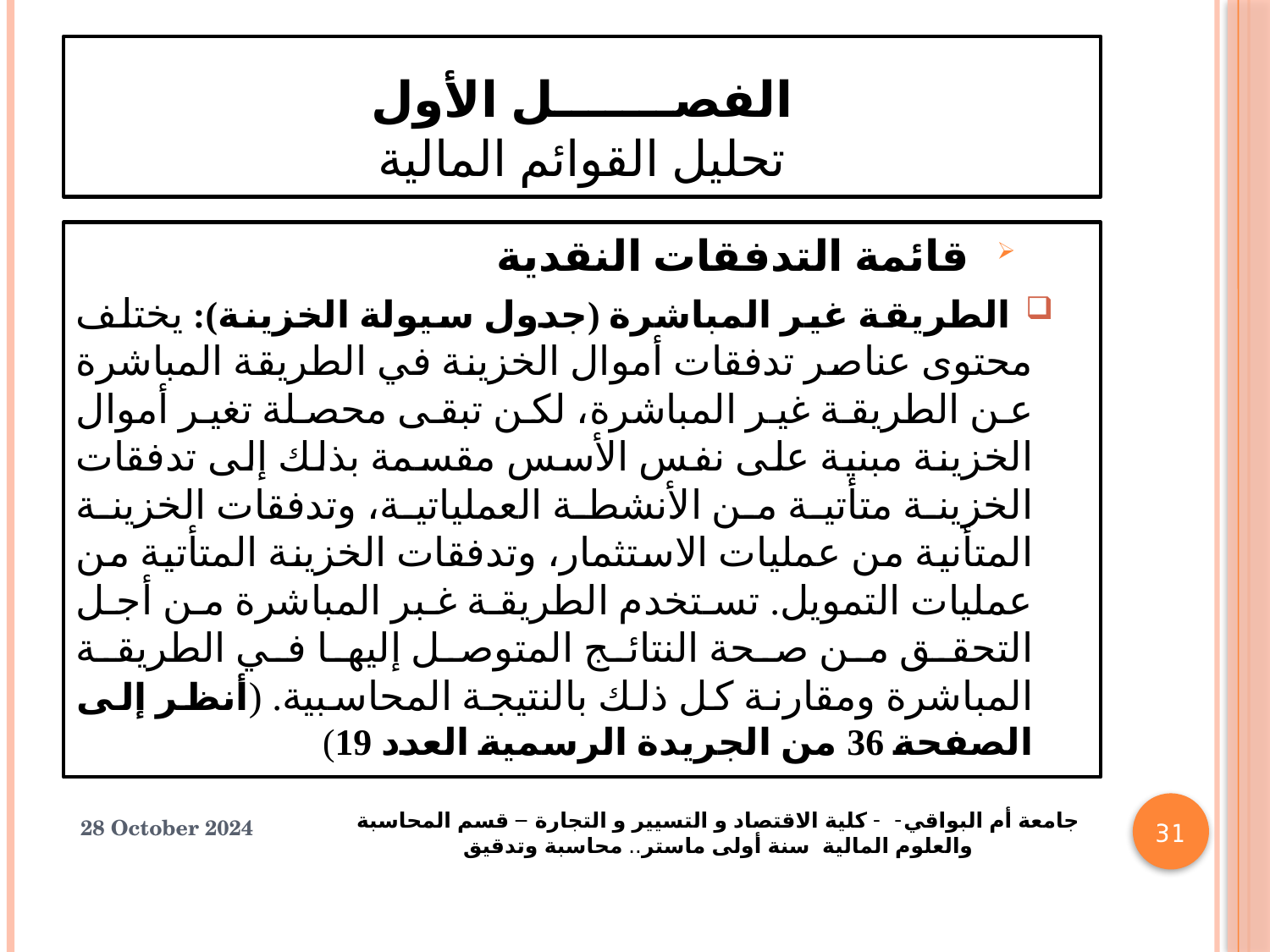

# الفصـــــــل الأول تحليل القوائم المالية
 قائمة التدفقات النقدية
الطريقة غير المباشرة (جدول سيولة الخزينة): يختلف محتوى عناصر تدفقات أموال الخزينة في الطريقة المباشرة عن الطريقة غير المباشرة، لكن تبقى محصلة تغير أموال الخزينة مبنية على نفس الأسس مقسمة بذلك إلى تدفقات الخزينة متأتية من الأنشطة العملياتية، وتدفقات الخزينة المتأنية من عمليات الاستثمار، وتدفقات الخزينة المتأتية من عمليات التمويل. تستخدم الطريقة غبر المباشرة من أجل التحقق من صحة النتائج المتوصل إليها في الطريقة المباشرة ومقارنة كل ذلك بالنتيجة المحاسبية. (أنظر إلى الصفحة 36 من الجريدة الرسمية العدد 19)

جامعة أم البواقي-  - كلية الاقتصاد و التسيير و التجارة – قسم المحاسبة والعلوم المالية  سنة أولى ماستر.. محاسبة وتدقيق
31
28 October 2024